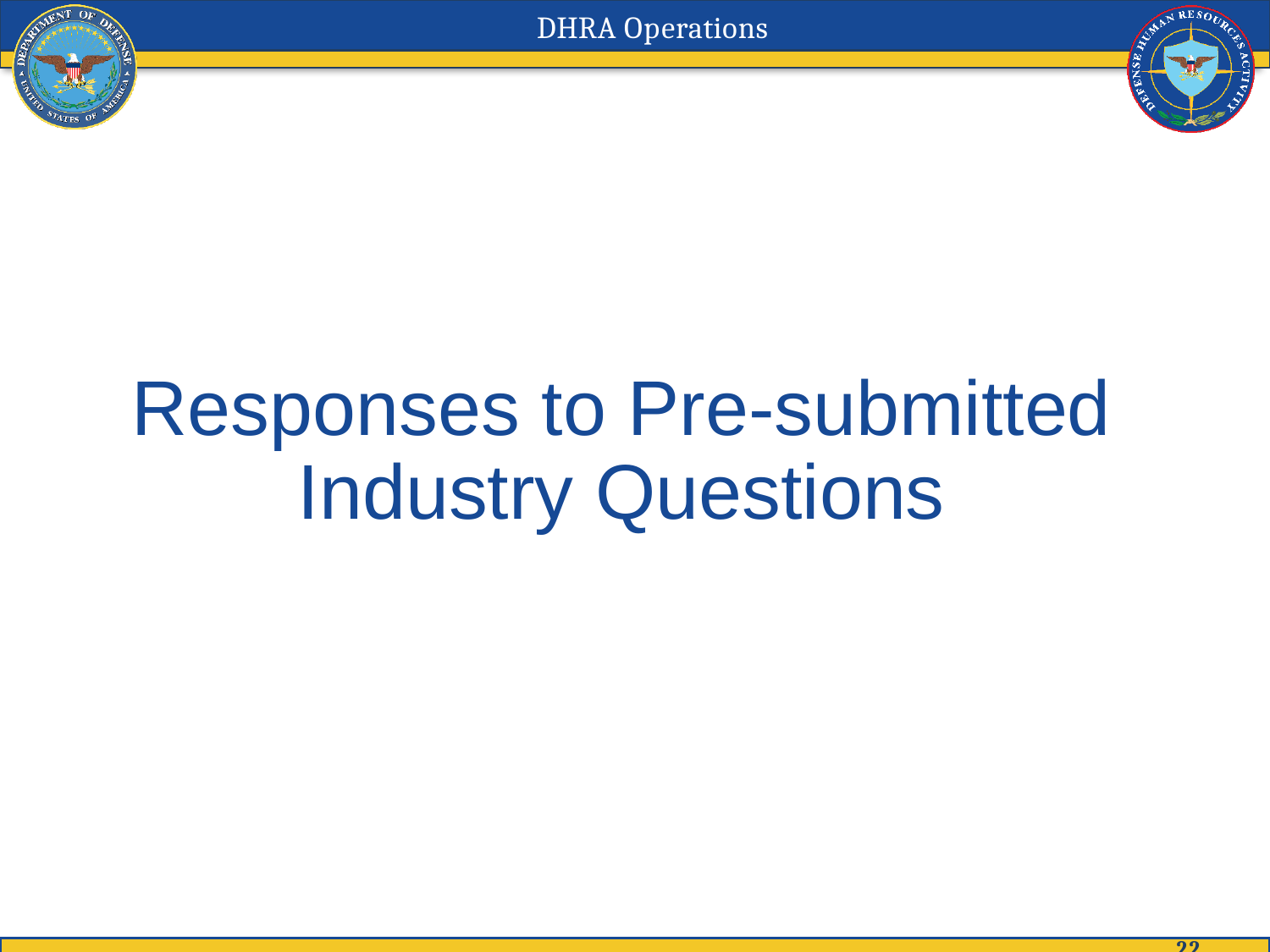

# Responses to Pre-submitted Industry Questions
22